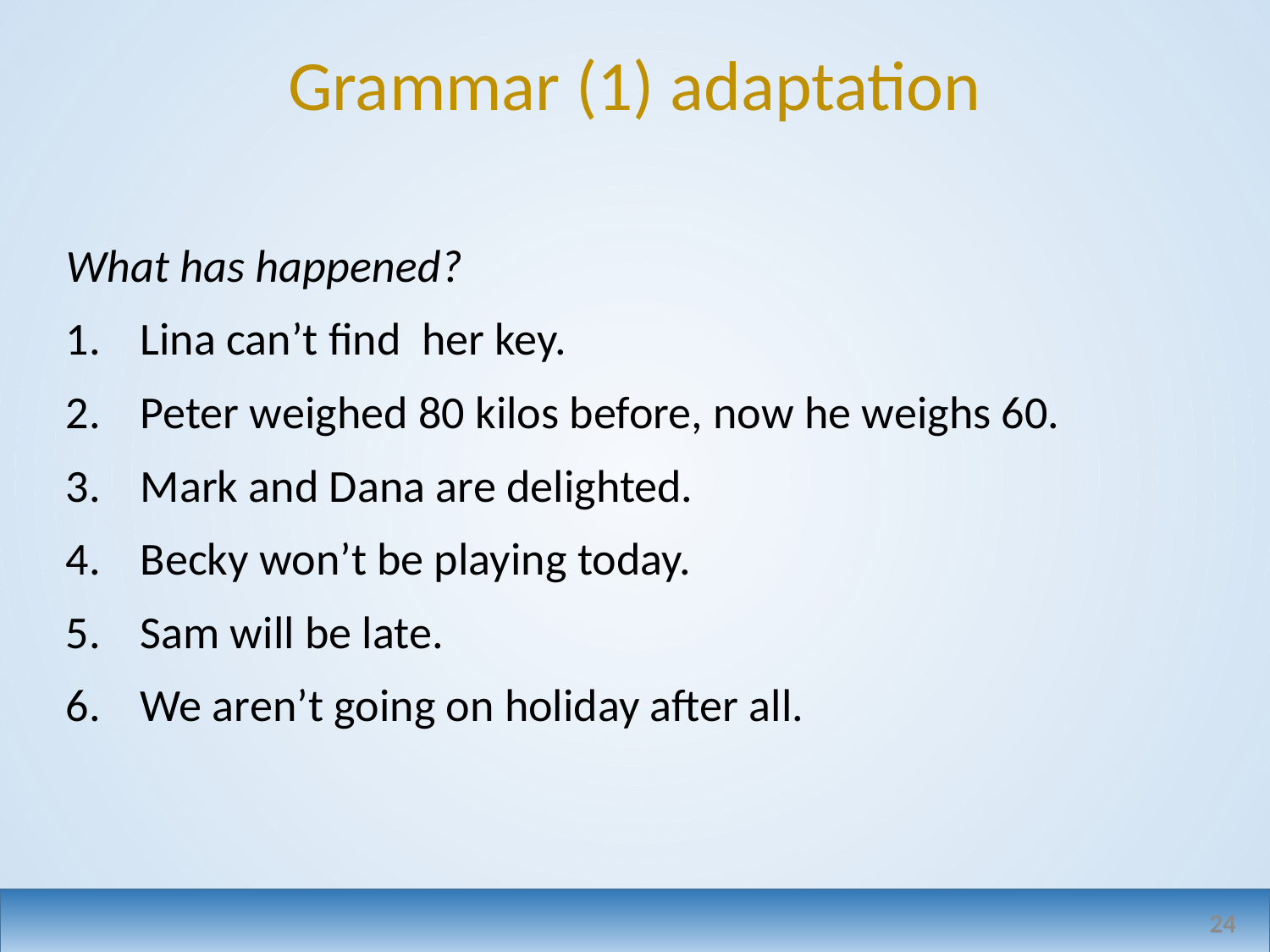

# Grammar (1) adaptation
What has happened?
Lina can’t find  her key.
Peter weighed 80 kilos before, now he weighs 60.
Mark and Dana are delighted.
Becky won’t be playing today.
Sam will be late.
We aren’t going on holiday after all.
24